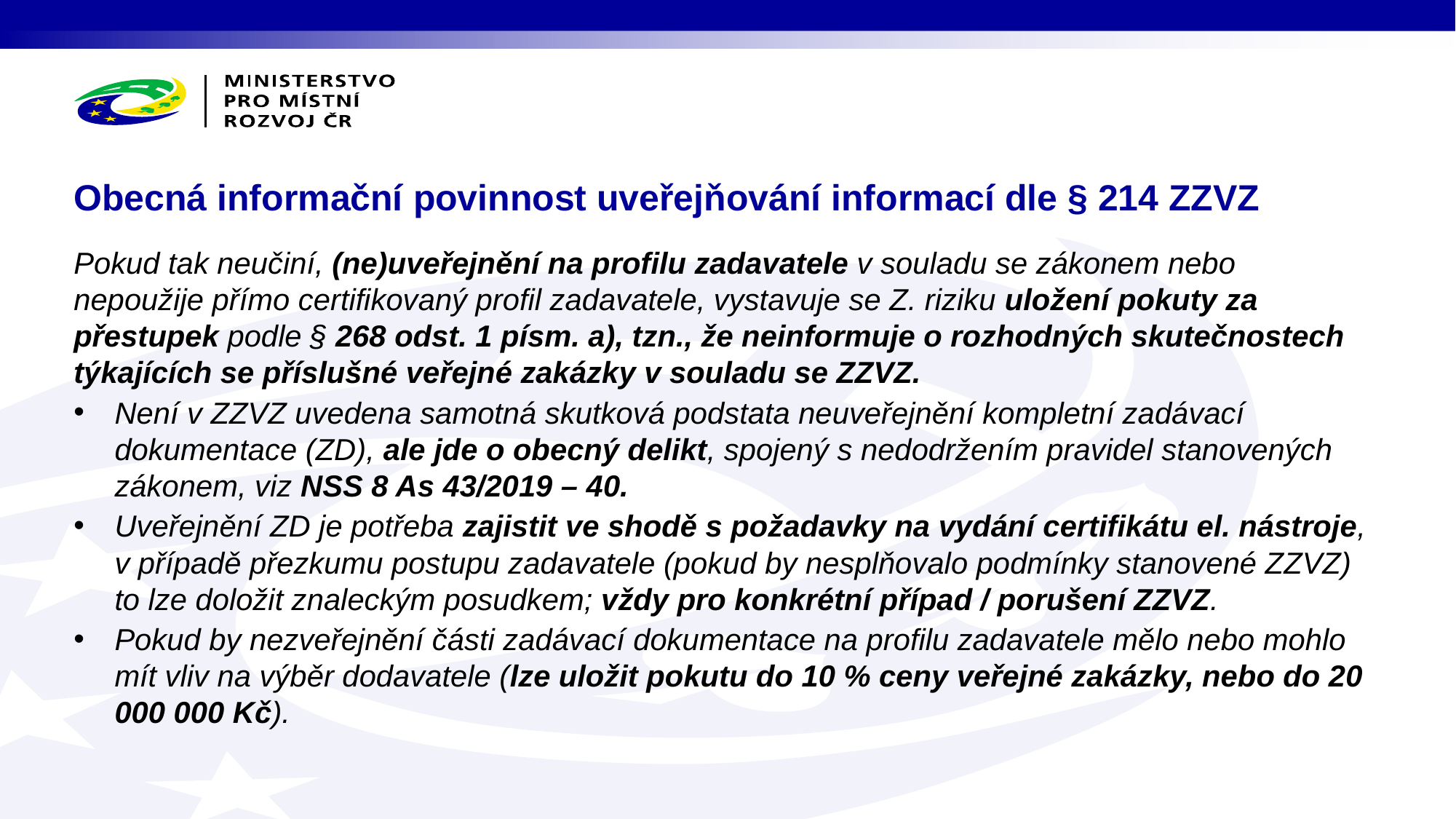

# Obecná informační povinnost uveřejňování informací dle § 214 ZZVZ
Pokud tak neučiní, (ne)uveřejnění na profilu zadavatele v souladu se zákonem nebo nepoužije přímo certifikovaný profil zadavatele, vystavuje se Z. riziku uložení pokuty za přestupek podle § 268 odst. 1 písm. a), tzn., že neinformuje o rozhodných skutečnostech týkajících se příslušné veřejné zakázky v souladu se ZZVZ.
Není v ZZVZ uvedena samotná skutková podstata neuveřejnění kompletní zadávací dokumentace (ZD), ale jde o obecný delikt, spojený s nedodržením pravidel stanovených zákonem, viz NSS 8 As 43/2019 – 40.
Uveřejnění ZD je potřeba zajistit ve shodě s požadavky na vydání certifikátu el. nástroje, v případě přezkumu postupu zadavatele (pokud by nesplňovalo podmínky stanovené ZZVZ) to lze doložit znaleckým posudkem; vždy pro konkrétní případ / porušení ZZVZ.
Pokud by nezveřejnění části zadávací dokumentace na profilu zadavatele mělo nebo mohlo mít vliv na výběr dodavatele (lze uložit pokutu do 10 % ceny veřejné zakázky, nebo do 20 000 000 Kč).